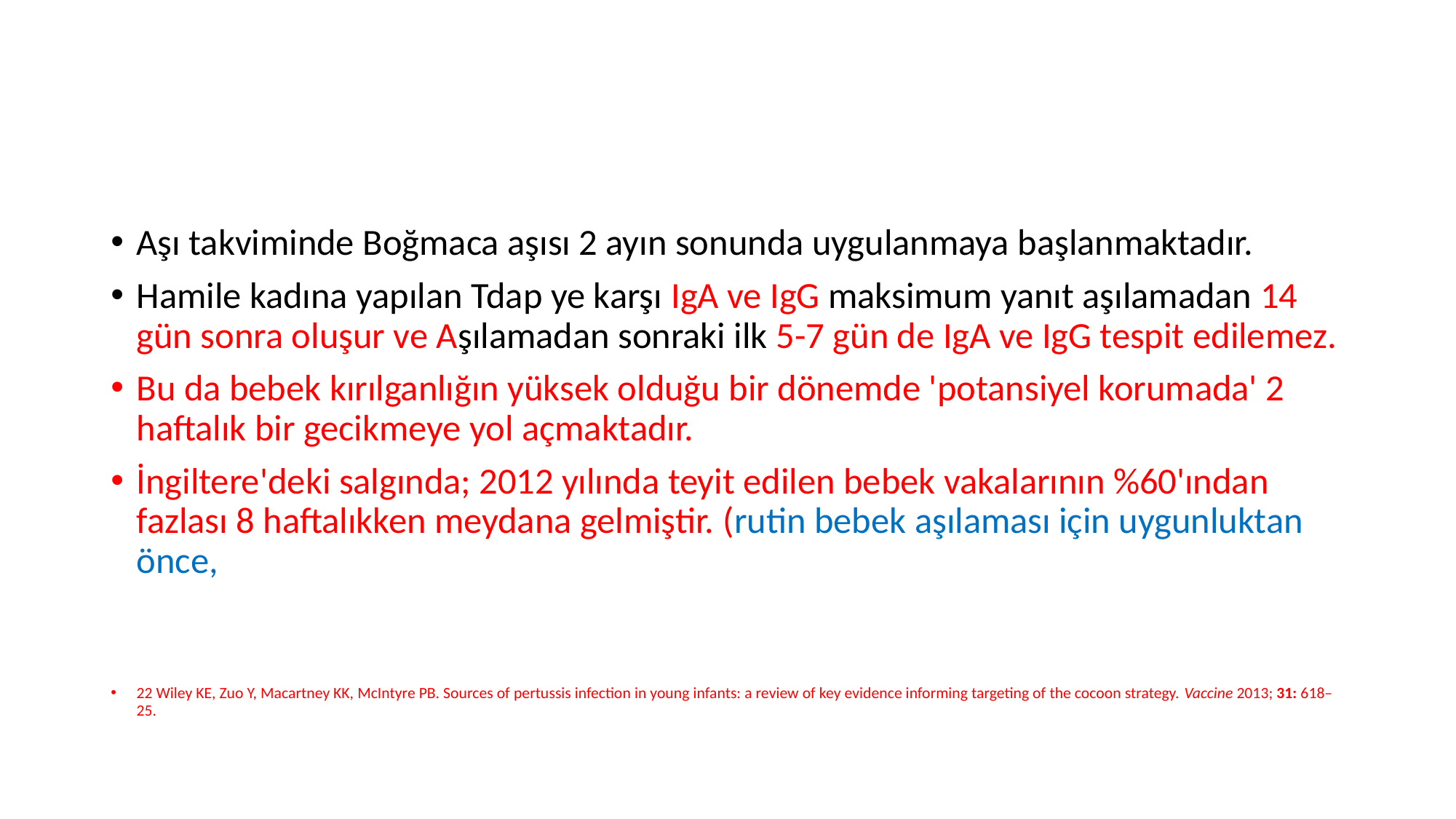

#
Aşı takviminde Boğmaca aşısı 2 ayın sonunda uygulanmaya başlanmaktadır.
Hamile kadına yapılan Tdap ye karşı IgA ve IgG maksimum yanıt aşılamadan 14 gün sonra oluşur ve Aşılamadan sonraki ilk 5-7 gün de IgA ve IgG tespit edilemez.
Bu da bebek kırılganlığın yüksek olduğu bir dönemde 'potansiyel korumada' 2 haftalık bir gecikmeye yol açmaktadır.
İngiltere'deki salgında; 2012 yılında teyit edilen bebek vakalarının %60'ından fazlası 8 haftalıkken meydana gelmiştir. (rutin bebek aşılaması için uygunluktan önce,

22 Wiley KE, Zuo Y, Macartney KK, McIntyre PB. Sources of pertussis infection in young infants: a review of key evidence informing targeting of the cocoon strategy. Vaccine 2013; 31: 618–25.